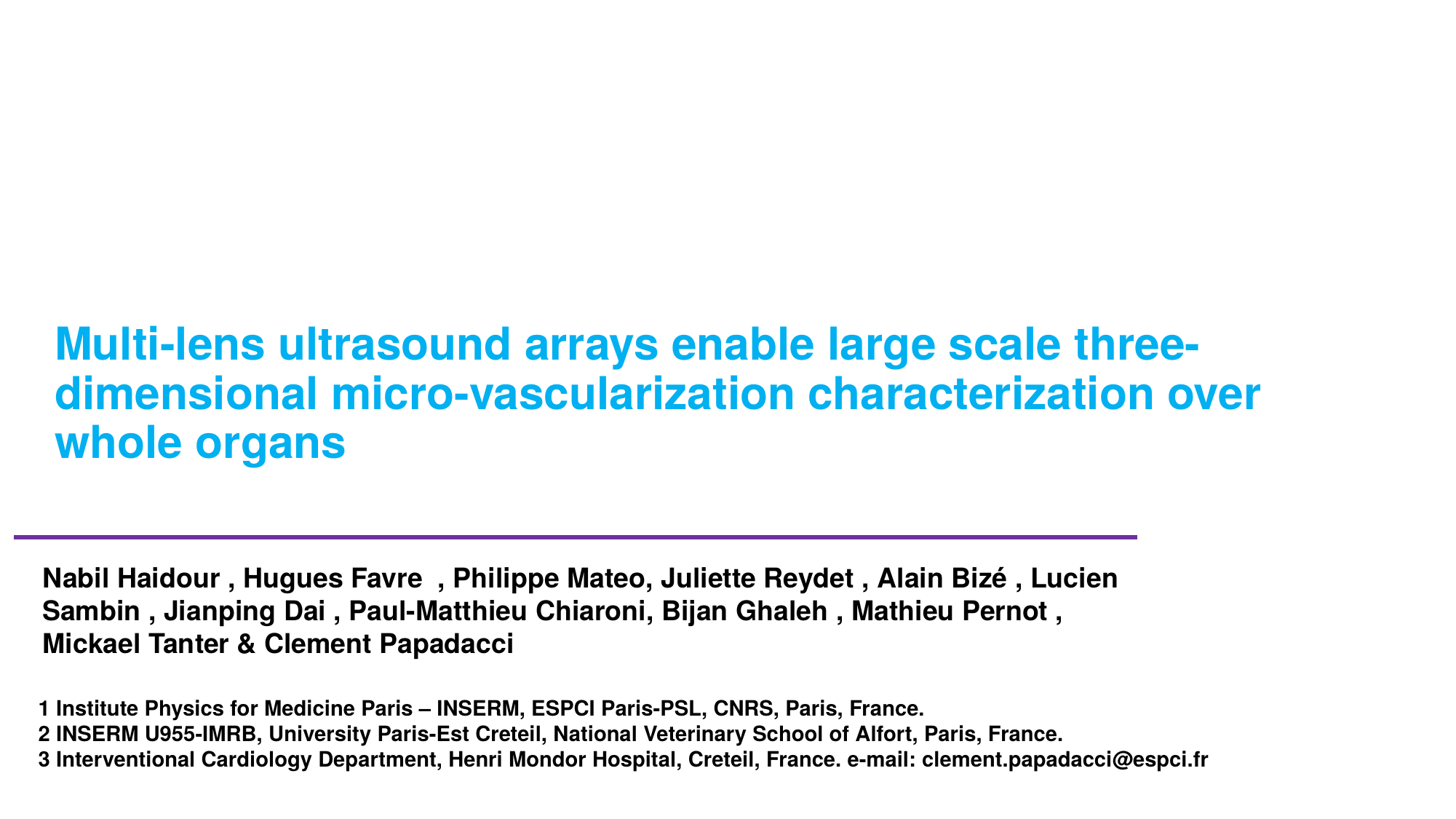

# Multi-lens ultrasound arrays enable large scale three-dimensional micro-vascularization characterization over whole organs
Nabil Haidour , Hugues Favre  , Philippe Mateo, Juliette Reydet , Alain Bizé , Lucien Sambin , Jianping Dai , Paul-Matthieu Chiaroni, Bijan Ghaleh , Mathieu Pernot , Mickael Tanter & Clement Papadacci
1 Institute Physics for Medicine Paris – INSERM, ESPCI Paris-PSL, CNRS, Paris, France.
2 INSERM U955-IMRB, University Paris-Est Creteil, National Veterinary School of Alfort, Paris, France.
3 Interventional Cardiology Department, Henri Mondor Hospital, Creteil, France. e-mail: clement.papadacci@espci.fr